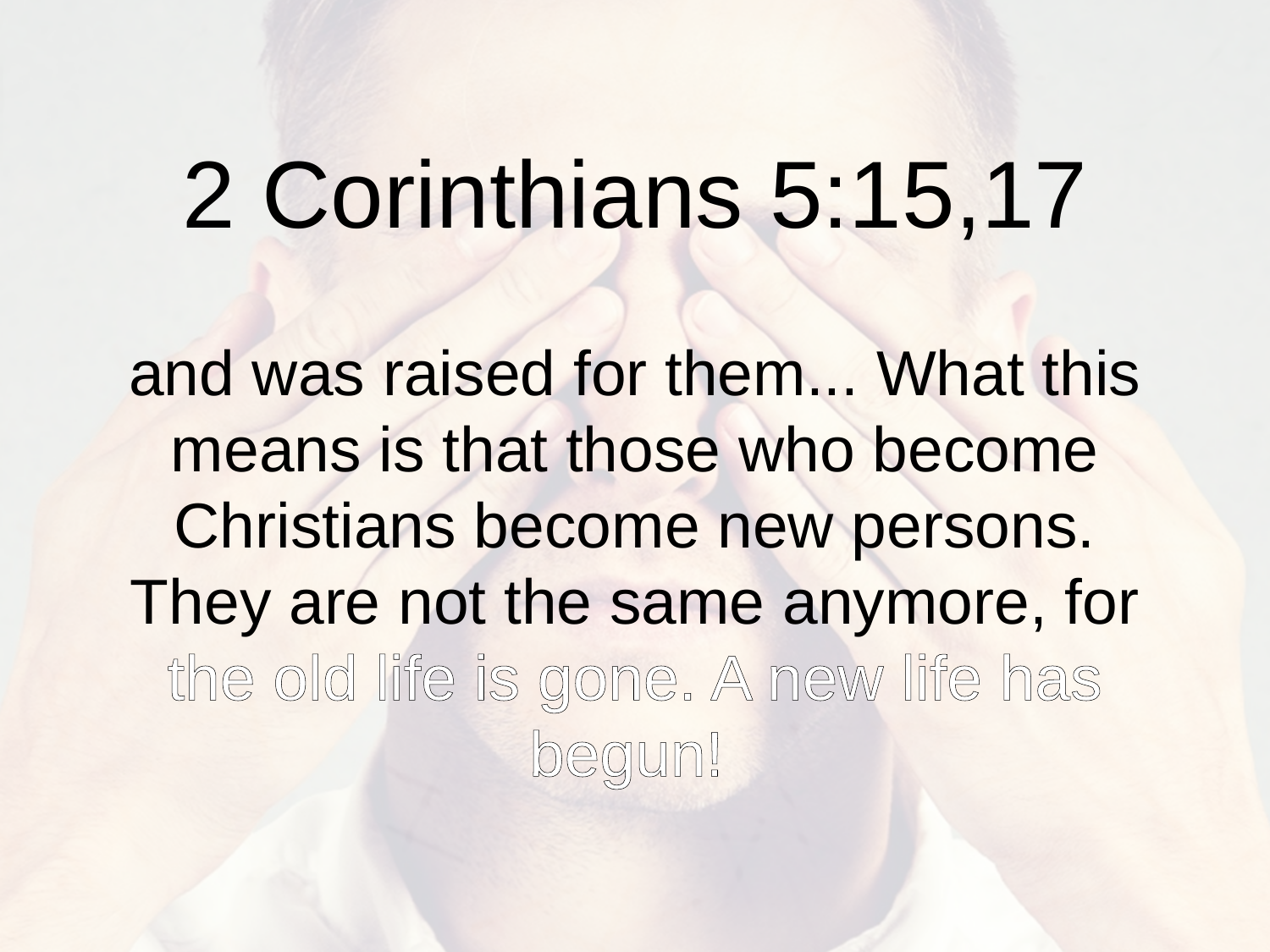

2 Corinthians 5:15,17

and was raised for them... What this means is that those who become Christians become new persons. They are not the same anymore, for the old life is gone. A new life has begun!